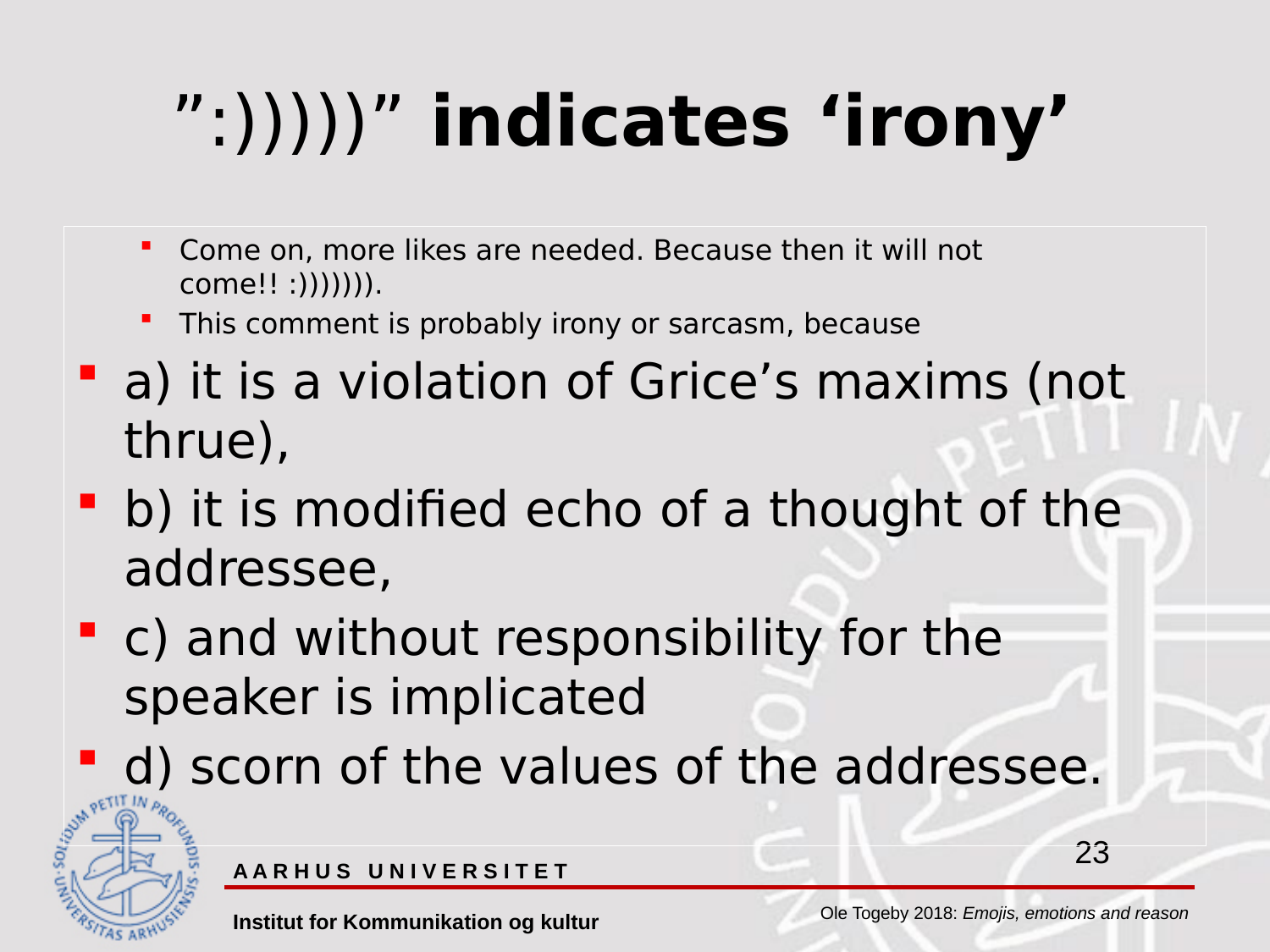

# ”:)))))” indicates ‘irony’
Come on, more likes are needed. Because then it will not come!! :))))))).
This comment is probably irony or sarcasm, because
a) it is a violation of Grice’s maxims (not thrue),
b) it is modified echo of a thought of the addressee,
c) and without responsibility for the speaker is implicated
d) scorn of the values of the addressee.

A A R H U S   U N I V E R S I T E T

Institut for Kommunikation og kultur
Ole Togeby 2018: Emojis, emotions and reason